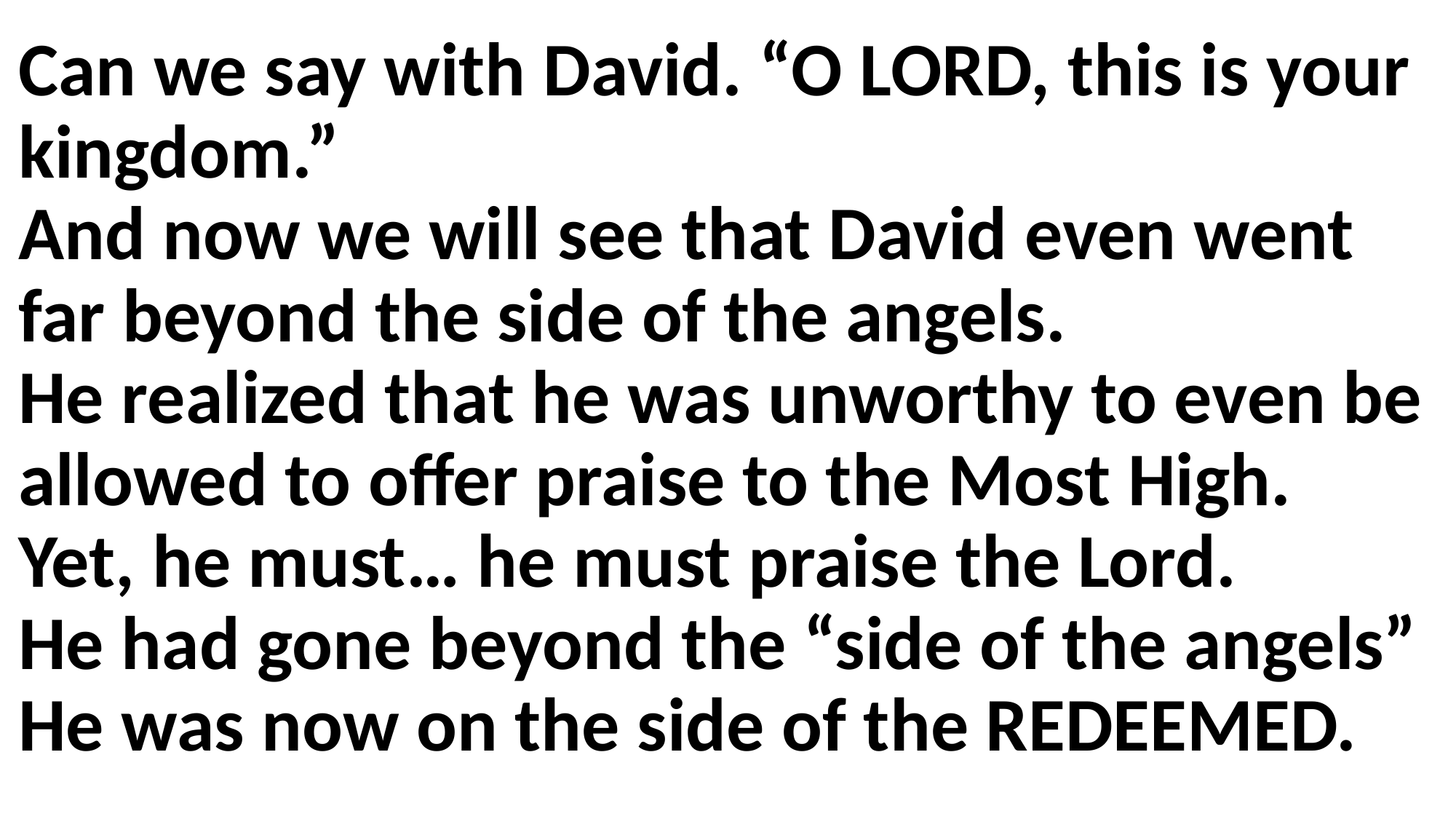

Can we say with David. “O LORD, this is your kingdom.”
And now we will see that David even went far beyond the side of the angels.
He realized that he was unworthy to even be allowed to offer praise to the Most High.
Yet, he must… he must praise the Lord.
He had gone beyond the “side of the angels”
He was now on the side of the REDEEMED.